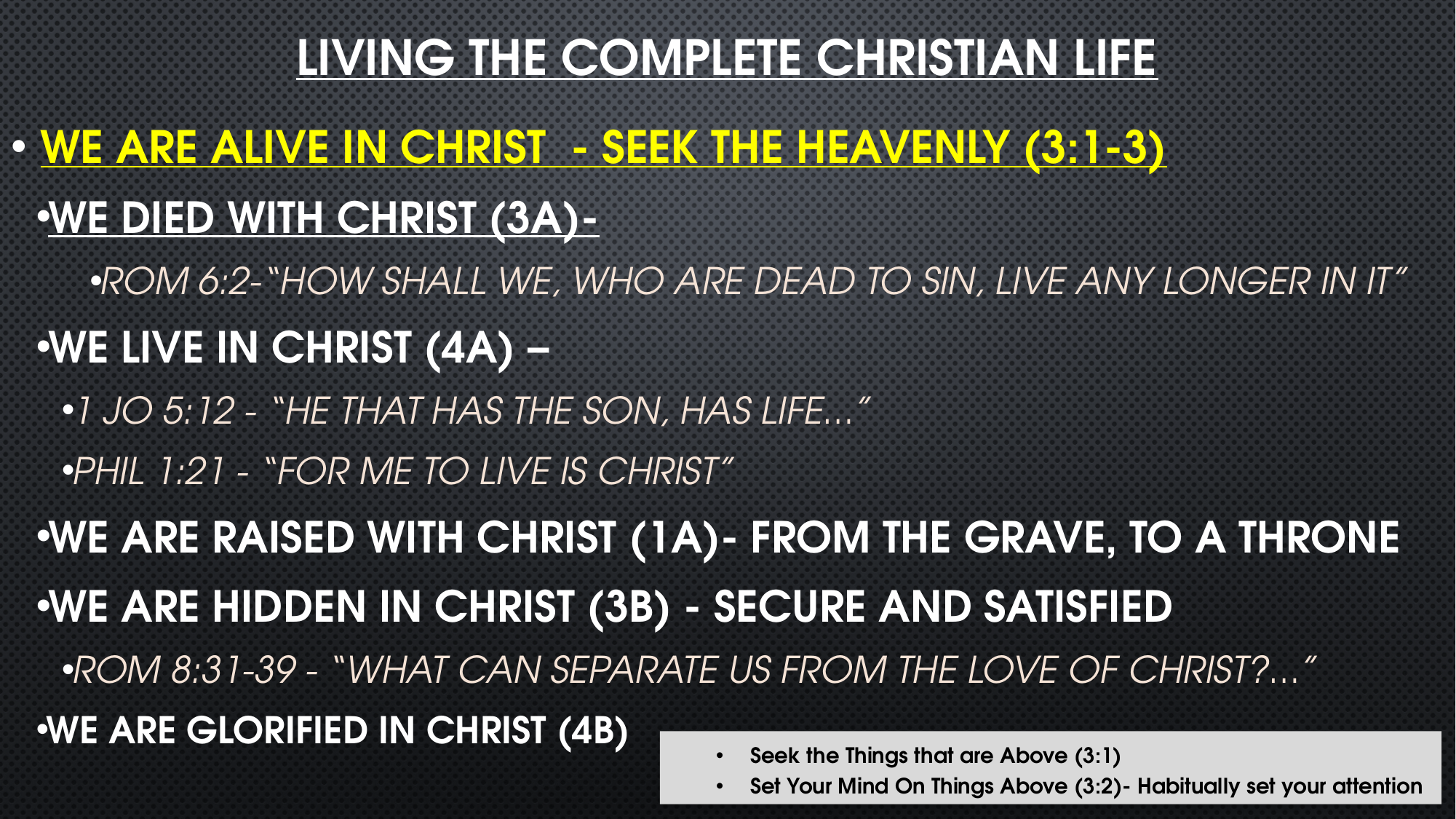

# Living the Complete Christian Life
We Are Alive in Christ  - Seek the Heavenly (3:1-3)
We Died with Christ (3a)-
Rom 6:2-“How shall we, who are dead to sin, live any longer in it”
We Live In Christ (4a) –
1 Jo 5:12 - “He that has the Son, has life…”
Phil 1:21 - “For me to live is Christ”
We Are Raised With Christ (1a)- from the Grave, to a Throne
We Are Hidden In Christ (3b) - Secure and Satisfied
Rom 8:31-39 - “what can separate us from the Love of Christ?…”
We Are Glorified In Christ (4b)

Seek the Things that are Above (3:1)
Set Your Mind On Things Above (3:2)- Habitually set your attention